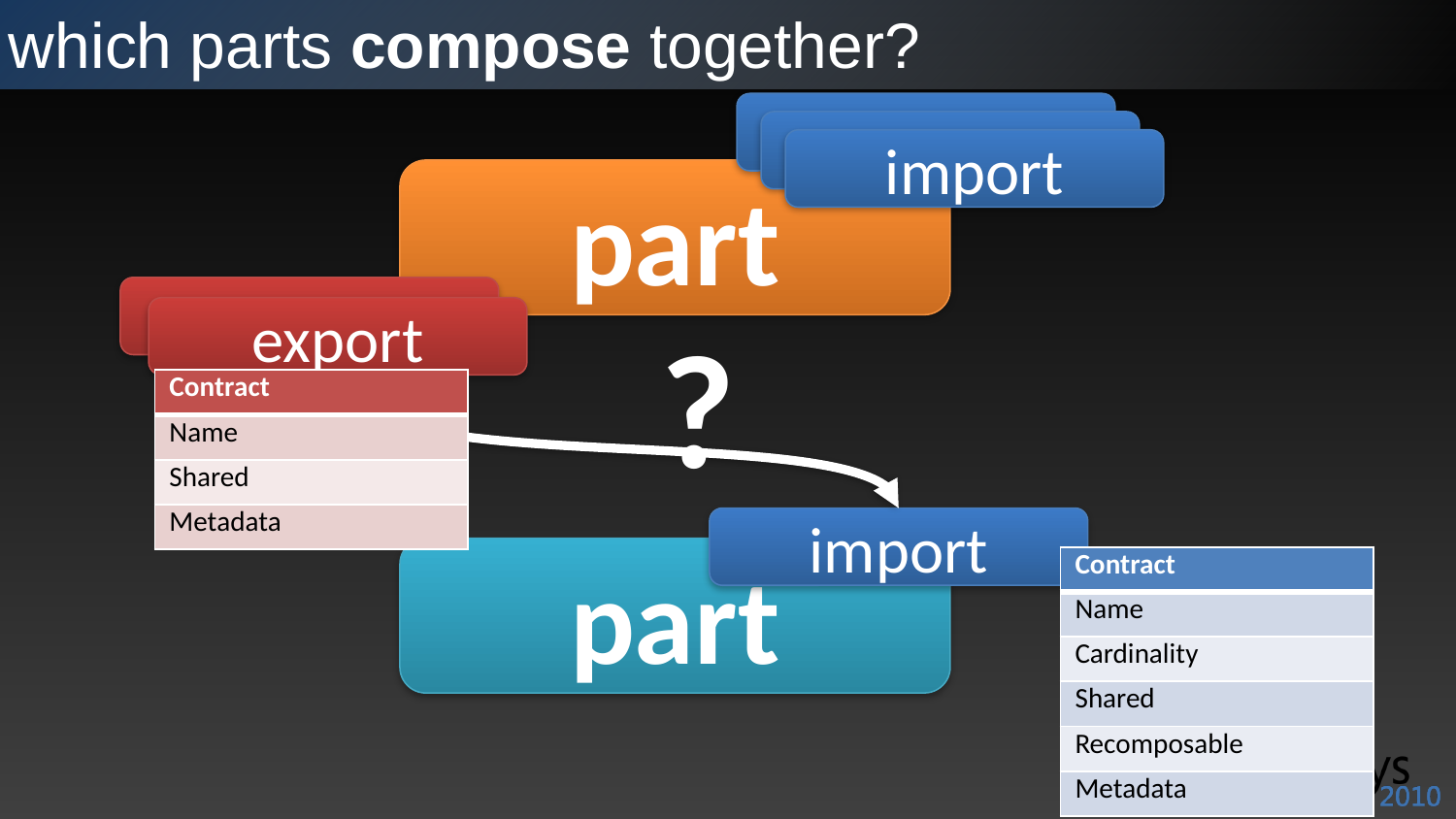

# which parts compose together?
import
import
import
part
export
export
?
| Contract |
| --- |
| Name |
| Shared |
| Metadata |
import
part
| Contract |
| --- |
| Name |
| Cardinality |
| Shared |
| Recomposable |
| Metadata |